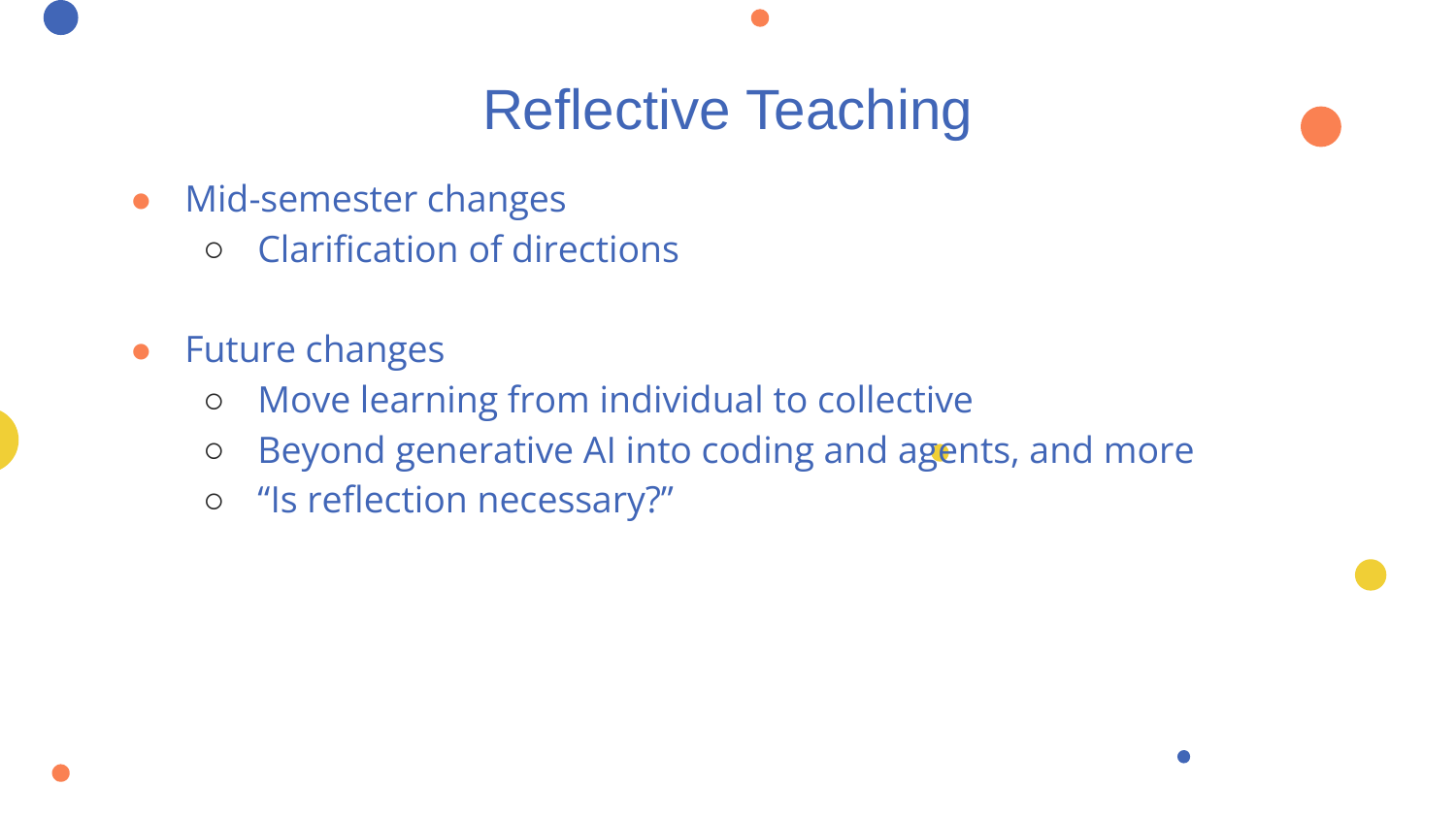

# Reflective Teaching
Mid-semester changes
Clarification of directions
Future changes
Move learning from individual to collective
Beyond generative AI into coding and agents, and more
“Is reflection necessary?”